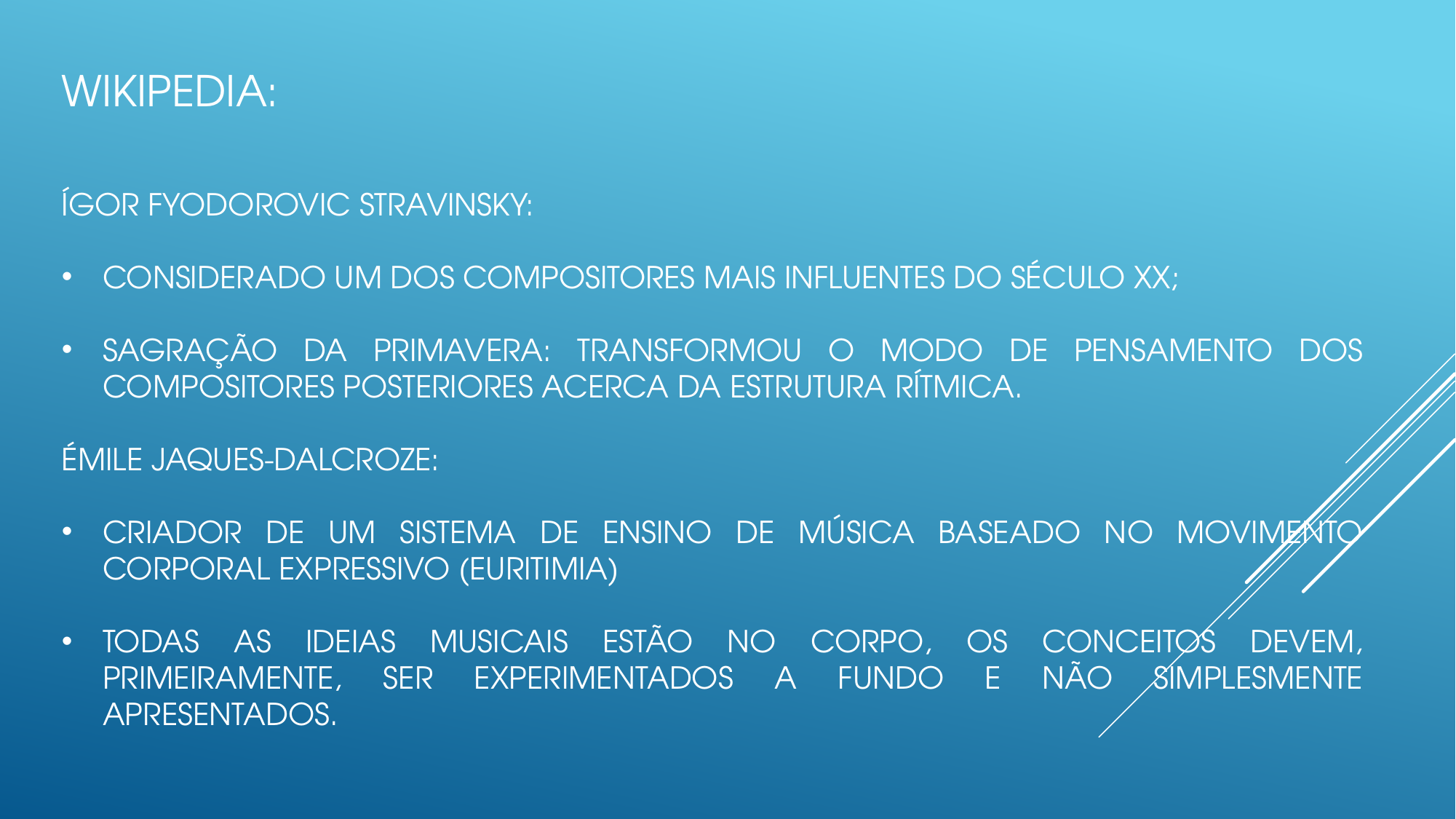

# WIKIPEDIA:
ÍGOR FYODOROVIC STRAVINSKY:

CONSIDERADO UM DOS COMPOSITORES MAIS INFLUENTES DO SÉCULO XX;

SAGRAÇÃO DA PRIMAVERA: TRANSFORMOU O MODO DE PENSAMENTO DOS COMPOSITORES POSTERIORES ACERCA DA ESTRUTURA RÍTMICA.

ÉMILE JAQUES-DALCROZE:

CRIADOR DE UM SISTEMA DE ENSINO DE MÚSICA BASEADO NO MOVIMENTO CORPORAL EXPRESSIVO (EURITIMIA)

TODAS AS IDEIAS MUSICAIS ESTÃO NO CORPO, OS CONCEITOS DEVEM, PRIMEIRAMENTE, SER EXPERIMENTADOS A FUNDO E NÃO SIMPLESMENTE APRESENTADOS.